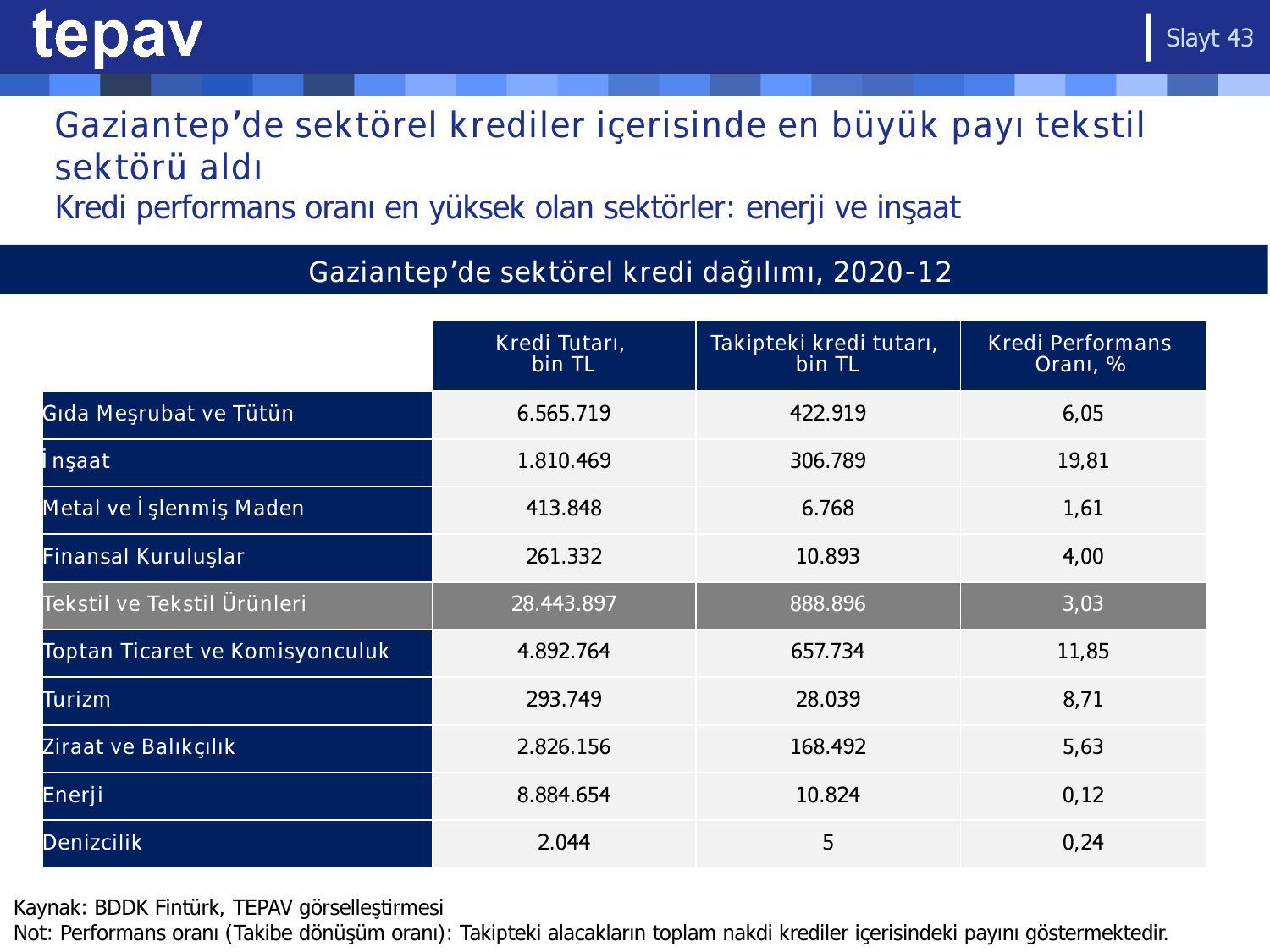

Slayt 43
# Gaziantep’de sektörel krediler içerisinde en büyük payı tekstil sektörü aldı Kredi performans oranı en yüksek olan sektörler: enerji ve inşaat
Gaziantep’de sektörel kredi dağılımı, 2020-12
|  | Kredi Tutarı, bin TL | Takipteki kredi tutarı, bin TL | Kredi Performans Oranı, % |
| --- | --- | --- | --- |
| Gıda Meşrubat ve Tütün | 6.565.719 | 422.919 | 6,05 |
| İnşaat | 1.810.469 | 306.789 | 19,81 |
| Metal ve İşlenmiş Maden | 413.848 | 6.768 | 1,61 |
| Finansal Kuruluşlar | 261.332 | 10.893 | 4,00 |
| Tekstil ve Tekstil Ürünleri | 28.443.897 | 888.896 | 3,03 |
| Toptan Ticaret ve Komisyonculuk | 4.892.764 | 657.734 | 11,85 |
| Turizm | 293.749 | 28.039 | 8,71 |
| Ziraat ve Balıkçılık | 2.826.156 | 168.492 | 5,63 |
| Enerji | 8.884.654 | 10.824 | 0,12 |
| Denizcilik | 2.044 | 5 | 0,24 |
Kaynak: BDDK Fintürk, TEPAV görselleştirmesi
Not: Performans oranı (Takibe dönüşüm oranı): Takipteki alacakların toplam nakdi krediler içerisindeki payını göstermektedir.